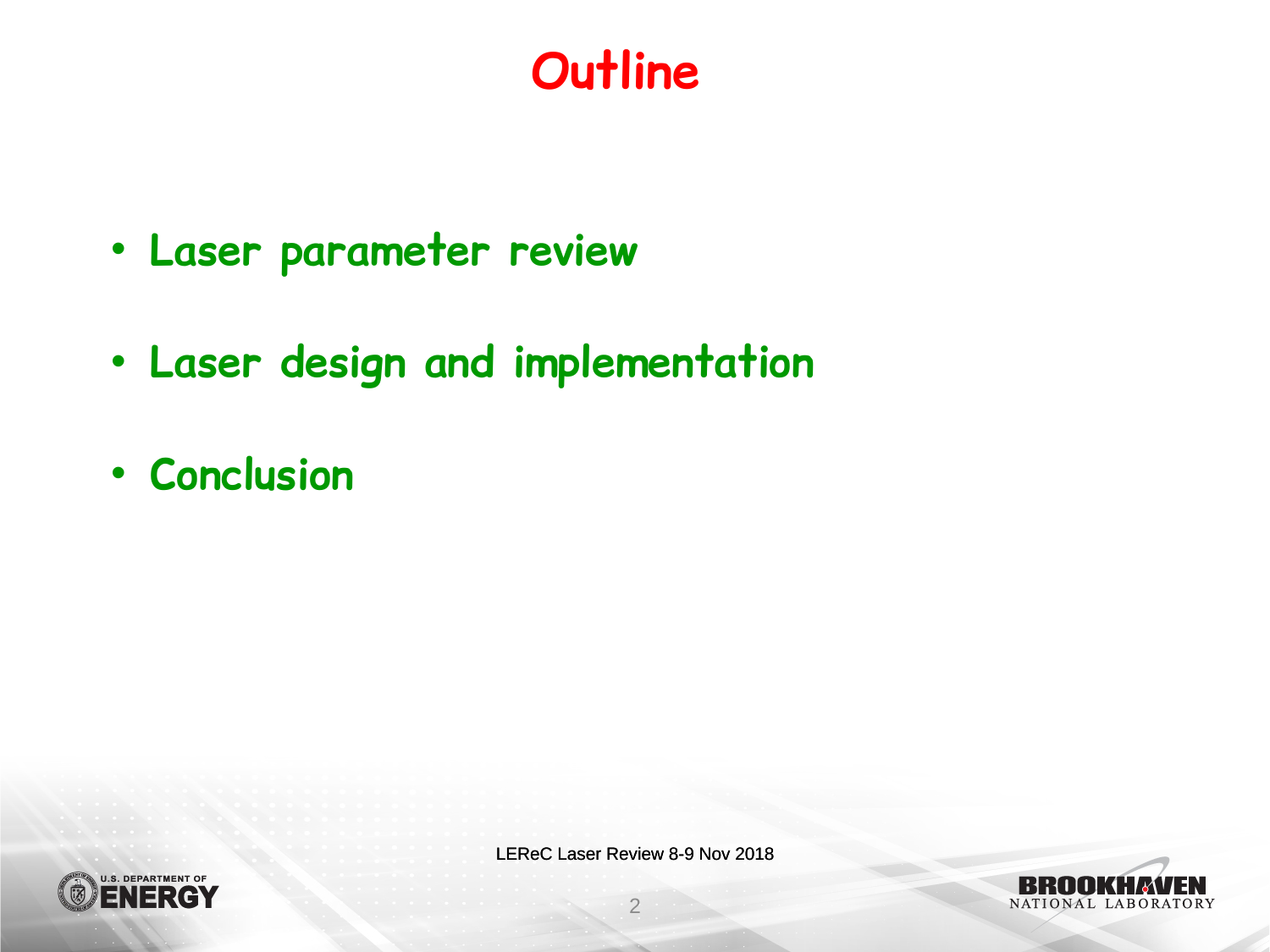

Outline
Laser parameter review
Laser design and implementation
Conclusion
2